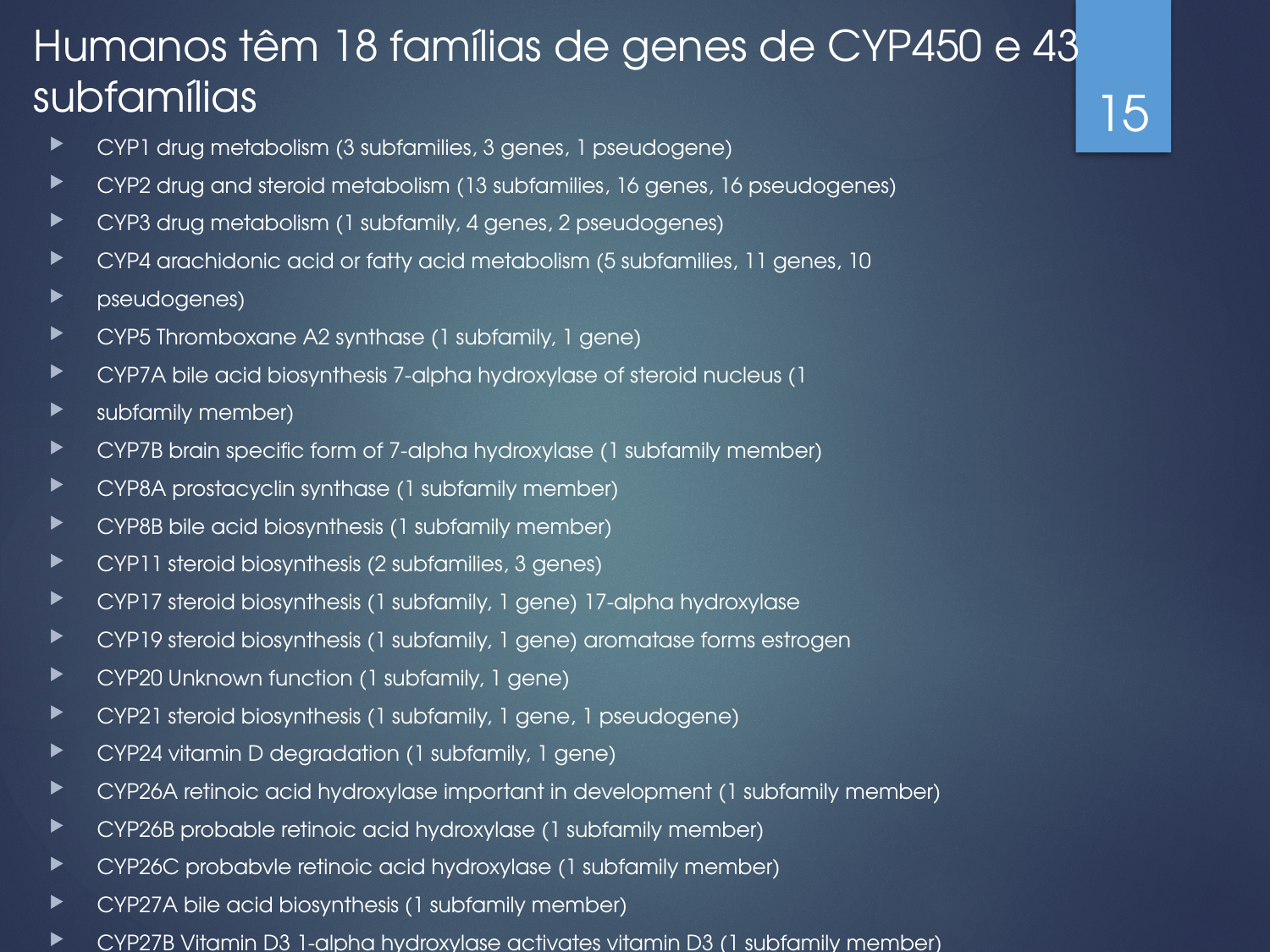

Humanos têm 18 famílias de genes de CYP450 e 43 subfamílias
15
CYP1 drug metabolism (3 subfamilies, 3 genes, 1 pseudogene)
CYP2 drug and steroid metabolism (13 subfamilies, 16 genes, 16 pseudogenes)
CYP3 drug metabolism (1 subfamily, 4 genes, 2 pseudogenes)
CYP4 arachidonic acid or fatty acid metabolism (5 subfamilies, 11 genes, 10
pseudogenes)
CYP5 Thromboxane A2 synthase (1 subfamily, 1 gene)
CYP7A bile acid biosynthesis 7-alpha hydroxylase of steroid nucleus (1
subfamily member)
CYP7B brain specific form of 7-alpha hydroxylase (1 subfamily member)
CYP8A prostacyclin synthase (1 subfamily member)
CYP8B bile acid biosynthesis (1 subfamily member)
CYP11 steroid biosynthesis (2 subfamilies, 3 genes)
CYP17 steroid biosynthesis (1 subfamily, 1 gene) 17-alpha hydroxylase
CYP19 steroid biosynthesis (1 subfamily, 1 gene) aromatase forms estrogen
CYP20 Unknown function (1 subfamily, 1 gene)
CYP21 steroid biosynthesis (1 subfamily, 1 gene, 1 pseudogene)
CYP24 vitamin D degradation (1 subfamily, 1 gene)
CYP26A retinoic acid hydroxylase important in development (1 subfamily member)
CYP26B probable retinoic acid hydroxylase (1 subfamily member)
CYP26C probabvle retinoic acid hydroxylase (1 subfamily member)
CYP27A bile acid biosynthesis (1 subfamily member)
CYP27B Vitamin D3 1-alpha hydroxylase activates vitamin D3 (1 subfamily member)
CYP27C Unknown function (1 subfamily member)
CYP39 7 alpha hydroxylation of 24 hydroxy cholesterol (1 subfamily member)
CYP46 cholesterol 24-hydroxylase (1 subfamily member)
CYP51 cholesterol biosynthesis (1 subfamily, 1 gene, 3 pseudogenes) lanosterol 14-alpha demethylase